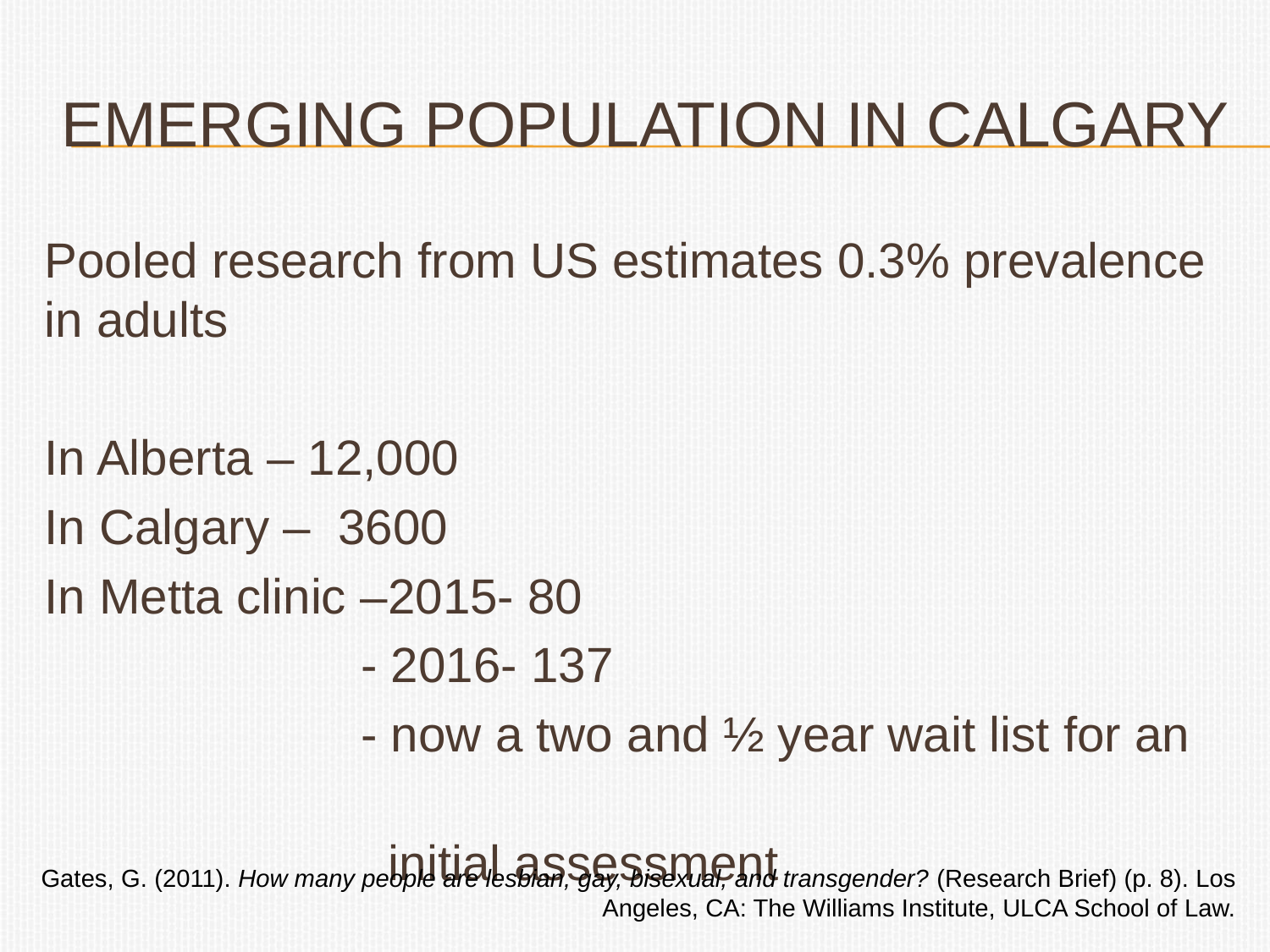

# Emerging Population in Calgary
Pooled research from US estimates 0.3% prevalence in adults

In Alberta – 12,000
In Calgary –  3600
In Metta clinic –2015- 80
                       - 2016- 137
                       - now a two and ½ year wait list for an
                         initial assessment
Gates, G. (2011). How many people are lesbian, gay, bisexual, and transgender? (Research Brief) (p. 8). Los Angeles, CA: The Williams Institute, ULCA School of Law.